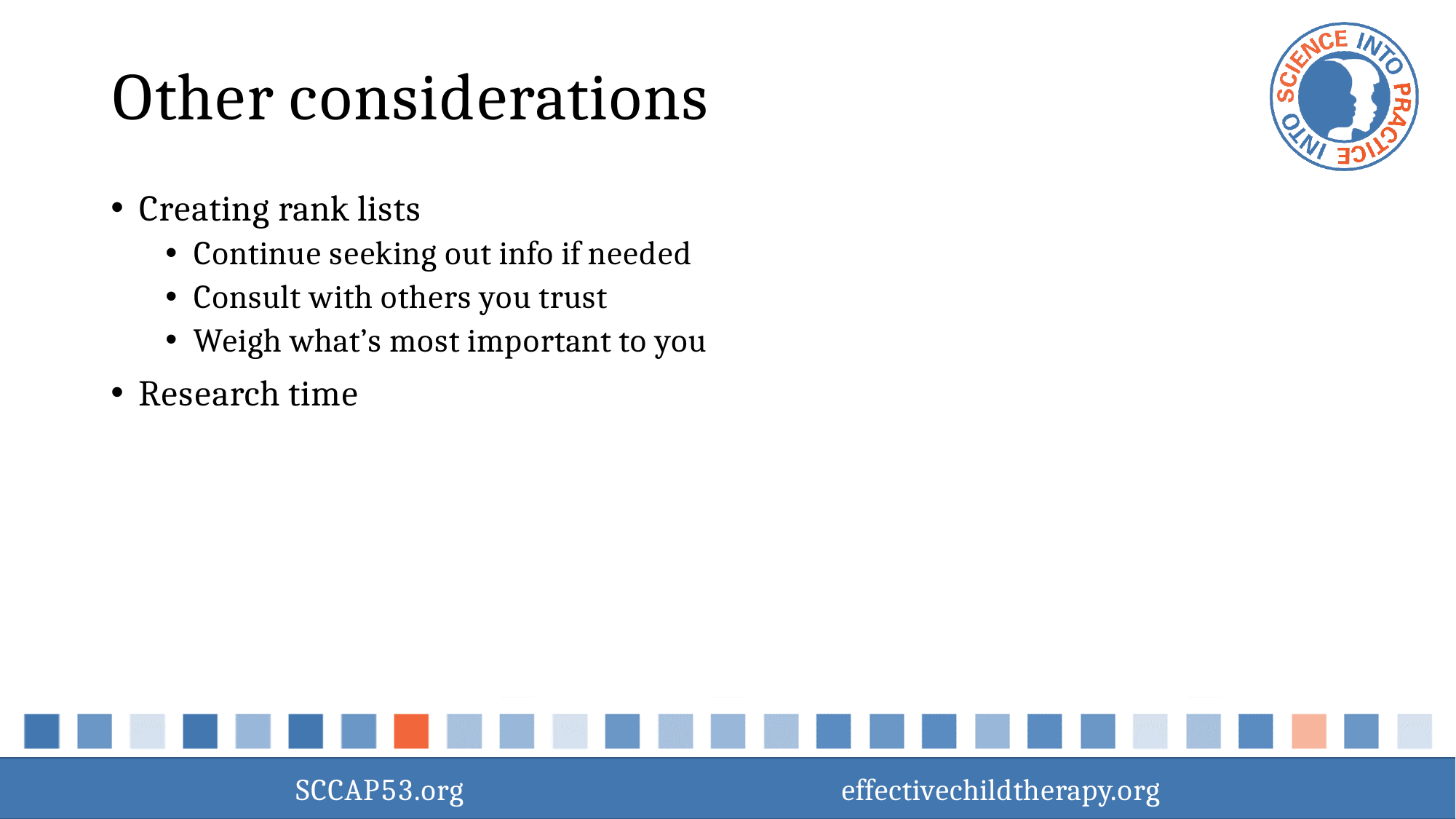

# Other considerations
Creating rank lists
Continue seeking out info if needed
Consult with others you trust
Weigh what’s most important to you
Research time